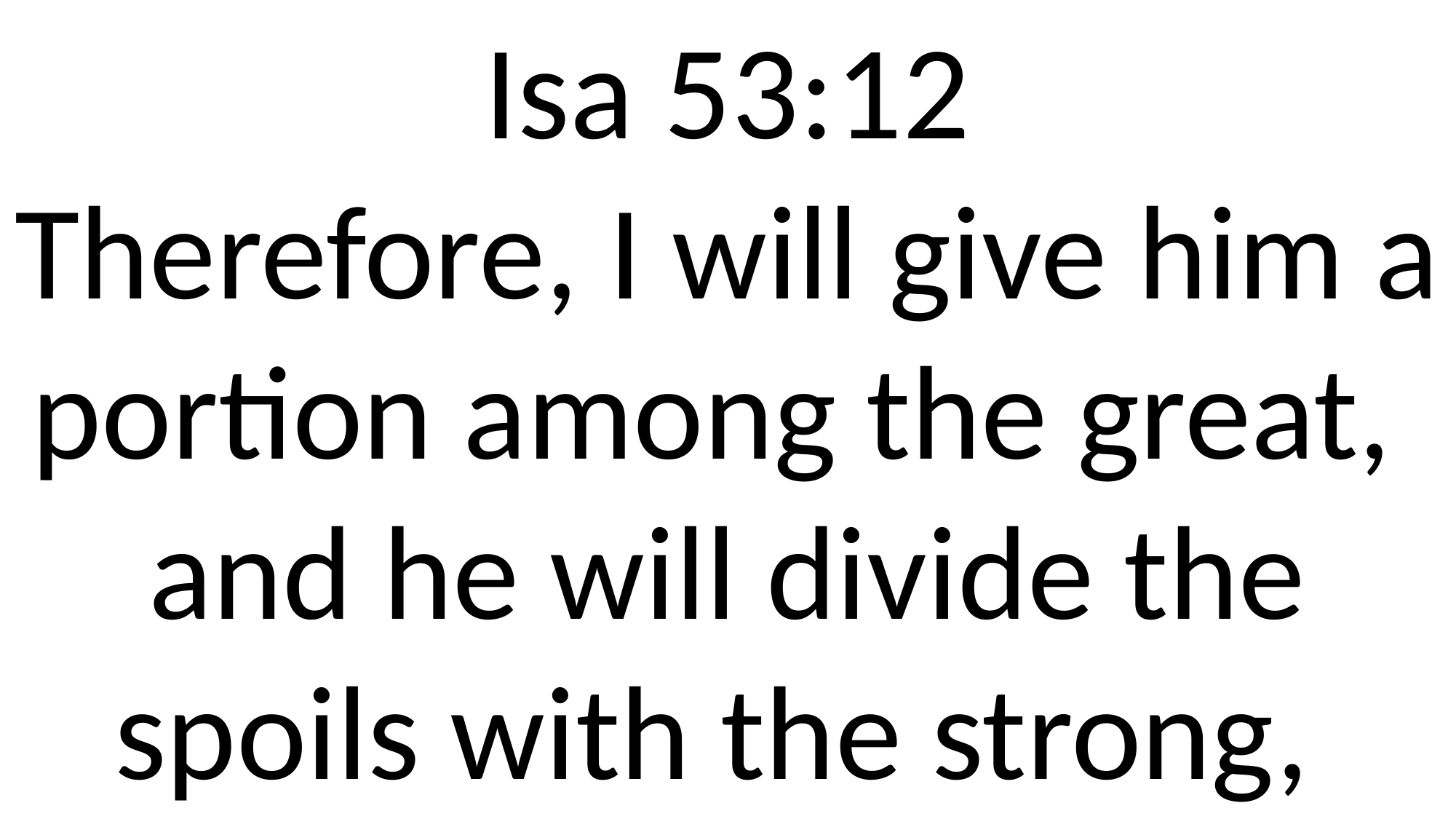

Isa 53:12
Therefore, I will give him a portion among the great,
and he will divide the spoils with the strong,